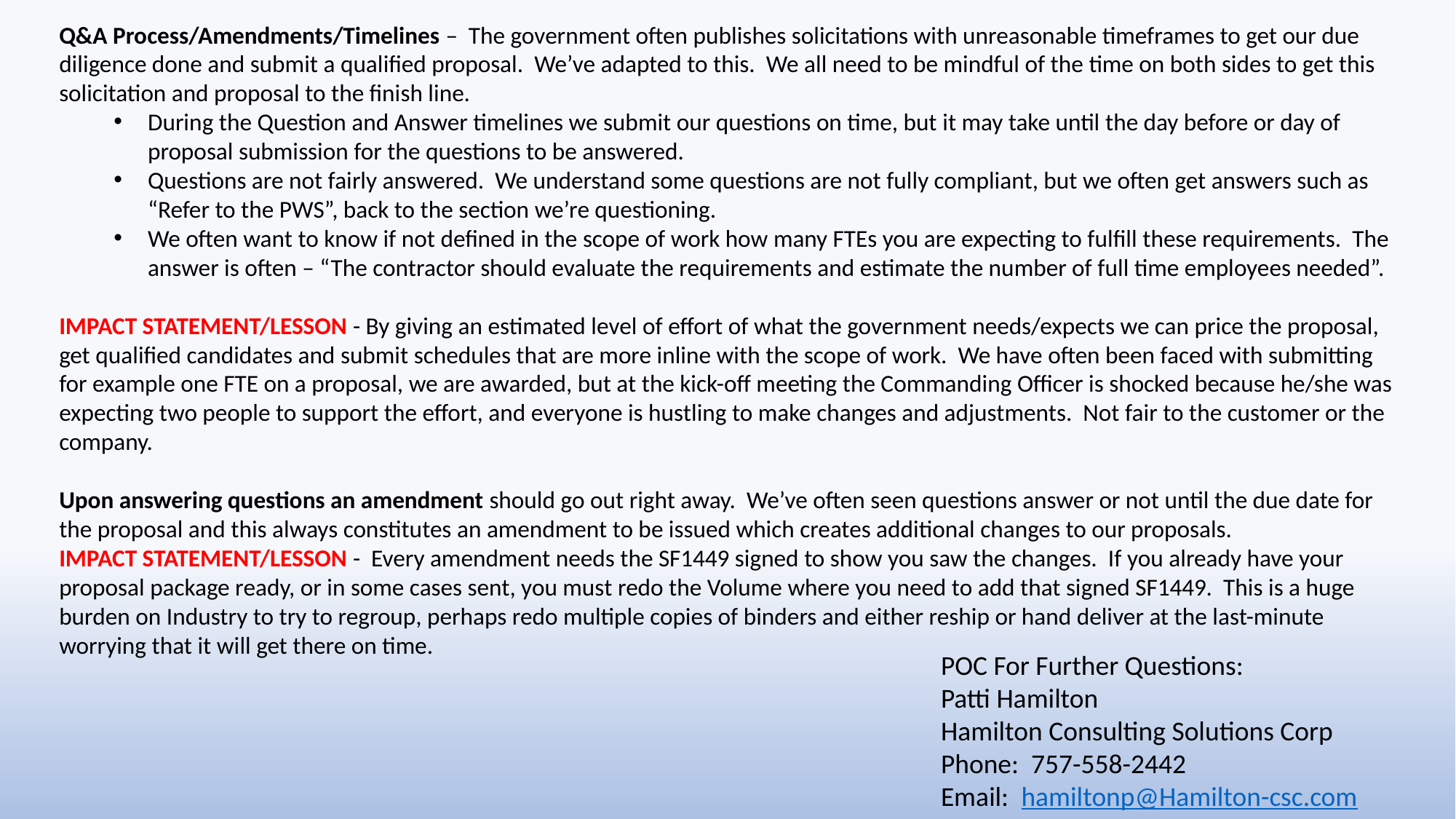

Q&A Process/Amendments/Timelines –  The government often publishes solicitations with unreasonable timeframes to get our due diligence done and submit a qualified proposal.  We’ve adapted to this.  We all need to be mindful of the time on both sides to get this solicitation and proposal to the finish line.
During the Question and Answer timelines we submit our questions on time, but it may take until the day before or day of proposal submission for the questions to be answered.
Questions are not fairly answered.  We understand some questions are not fully compliant, but we often get answers such as “Refer to the PWS”, back to the section we’re questioning.
We often want to know if not defined in the scope of work how many FTEs you are expecting to fulfill these requirements.  The answer is often – “The contractor should evaluate the requirements and estimate the number of full time employees needed”.
IMPACT STATEMENT/LESSON - By giving an estimated level of effort of what the government needs/expects we can price the proposal, get qualified candidates and submit schedules that are more inline with the scope of work.  We have often been faced with submitting for example one FTE on a proposal, we are awarded, but at the kick-off meeting the Commanding Officer is shocked because he/she was expecting two people to support the effort, and everyone is hustling to make changes and adjustments.  Not fair to the customer or the company.

Upon answering questions an amendment should go out right away.  We’ve often seen questions answer or not until the due date for the proposal and this always constitutes an amendment to be issued which creates additional changes to our proposals.
IMPACT STATEMENT/LESSON -  Every amendment needs the SF1449 signed to show you saw the changes.  If you already have your proposal package ready, or in some cases sent, you must redo the Volume where you need to add that signed SF1449.  This is a huge burden on Industry to try to regroup, perhaps redo multiple copies of binders and either reship or hand deliver at the last-minute worrying that it will get there on time.
POC For Further Questions:
Patti Hamilton
Hamilton Consulting Solutions Corp
Phone:  757-558-2442
Email:  hamiltonp@Hamilton-csc.com